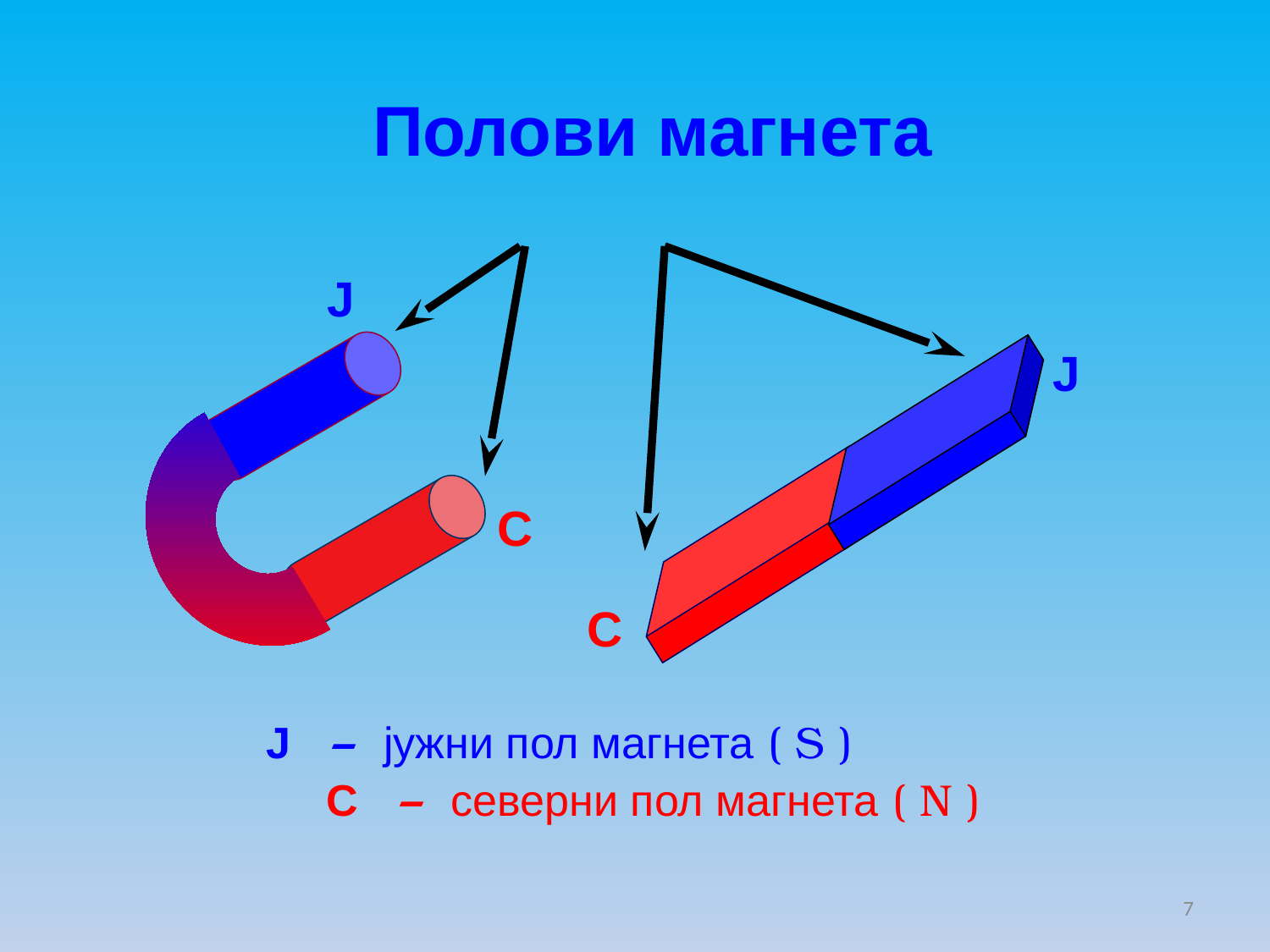

Полови магнета

J

Ј
Ј

С
С
Ј   –  јужни пол магнета ( S )
# С   –  северни пол магнета ( N )
7